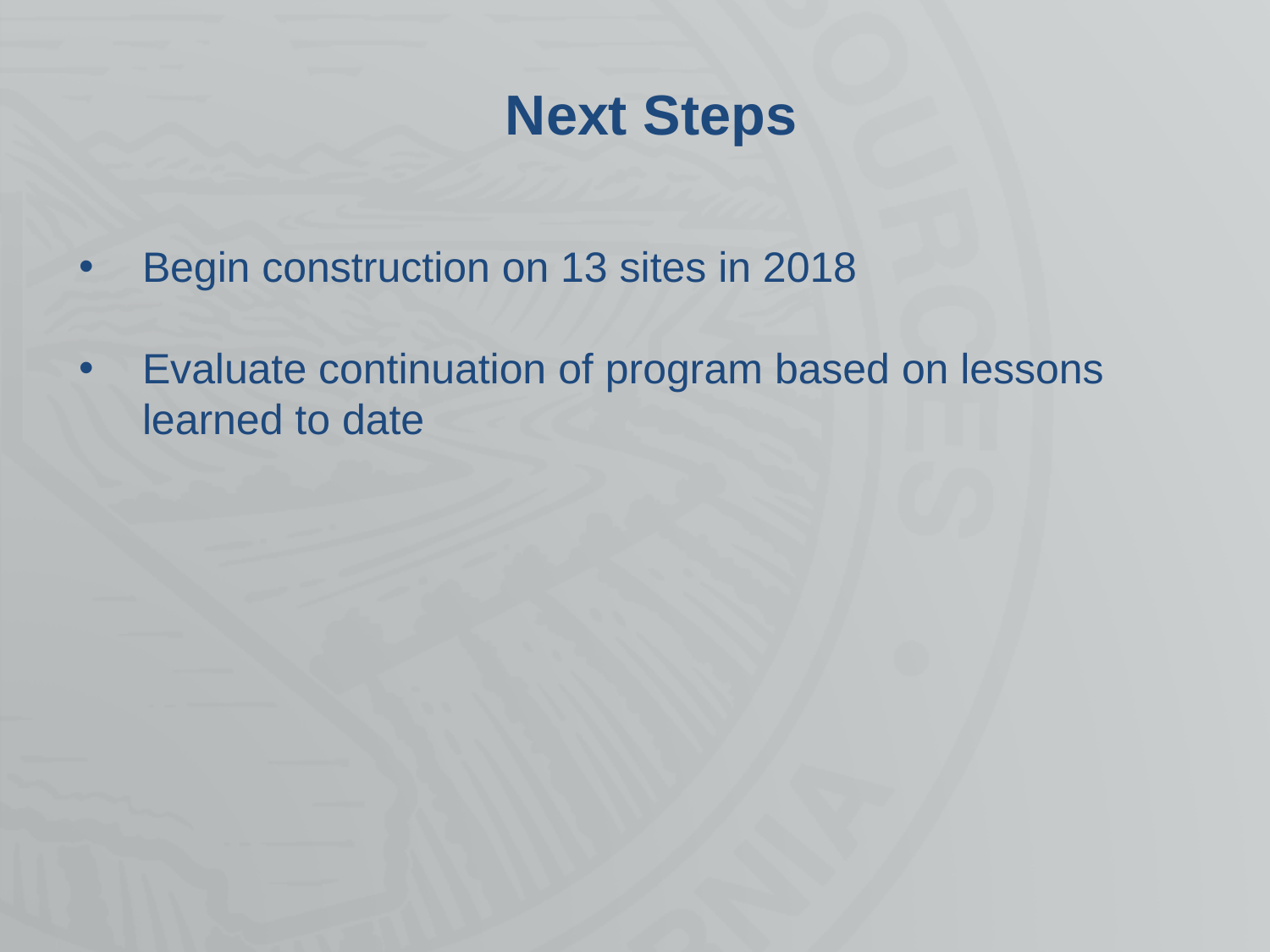

Next Steps
Begin construction on 13 sites in 2018

Evaluate continuation of program based on lessons learned to date